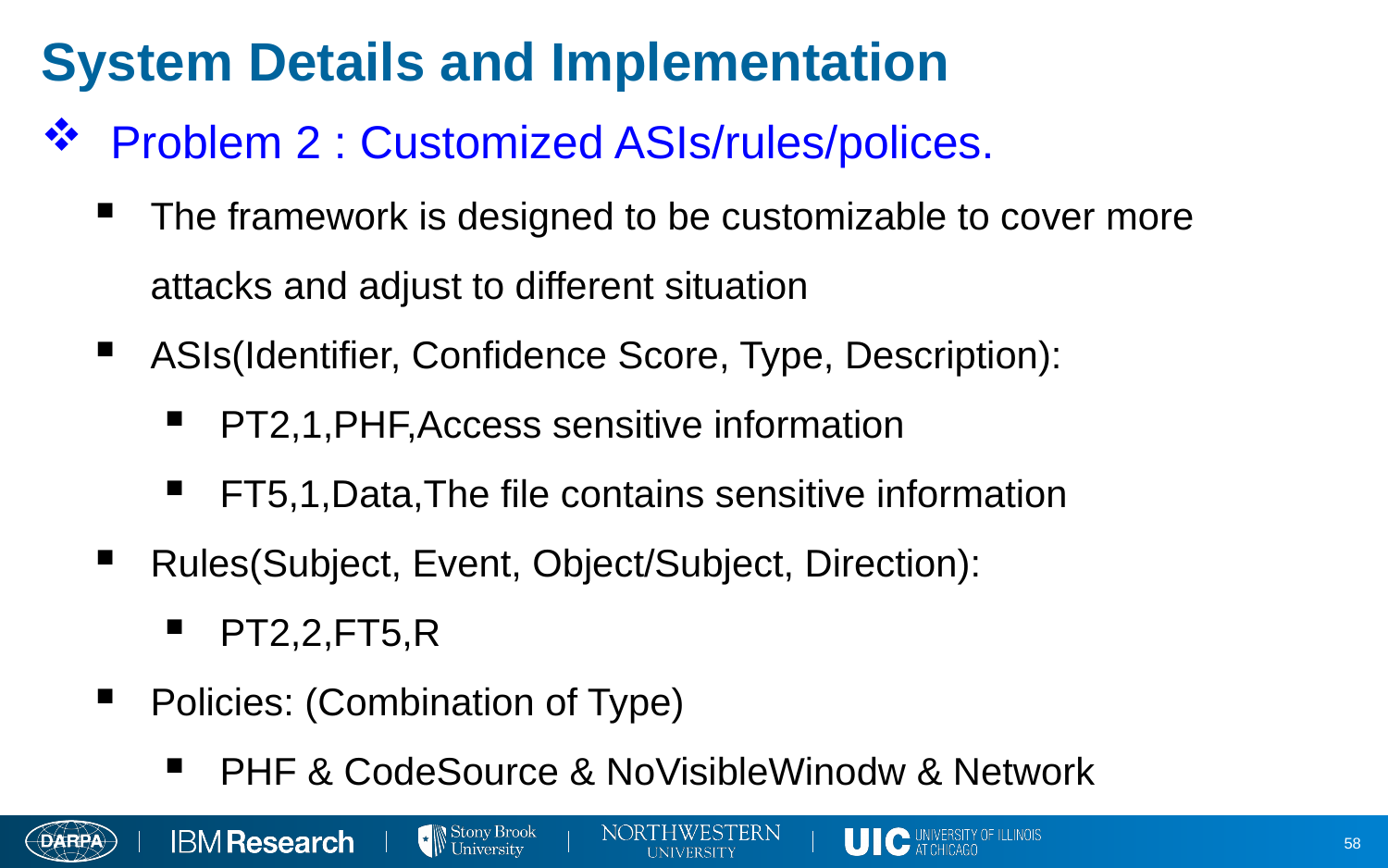

# System Details and Implementation
Problem 2 : Customized ASIs/rules/polices.
The framework is designed to be customizable to cover more attacks and adjust to different situation
ASIs(Identifier, Confidence Score, Type, Description):
PT2,1,PHF,Access sensitive information
FT5,1,Data,The file contains sensitive information
Rules(Subject, Event, Object/Subject, Direction):
PT2,2,FT5,R
Policies: (Combination of Type)
PHF & CodeSource & NoVisibleWinodw & Network